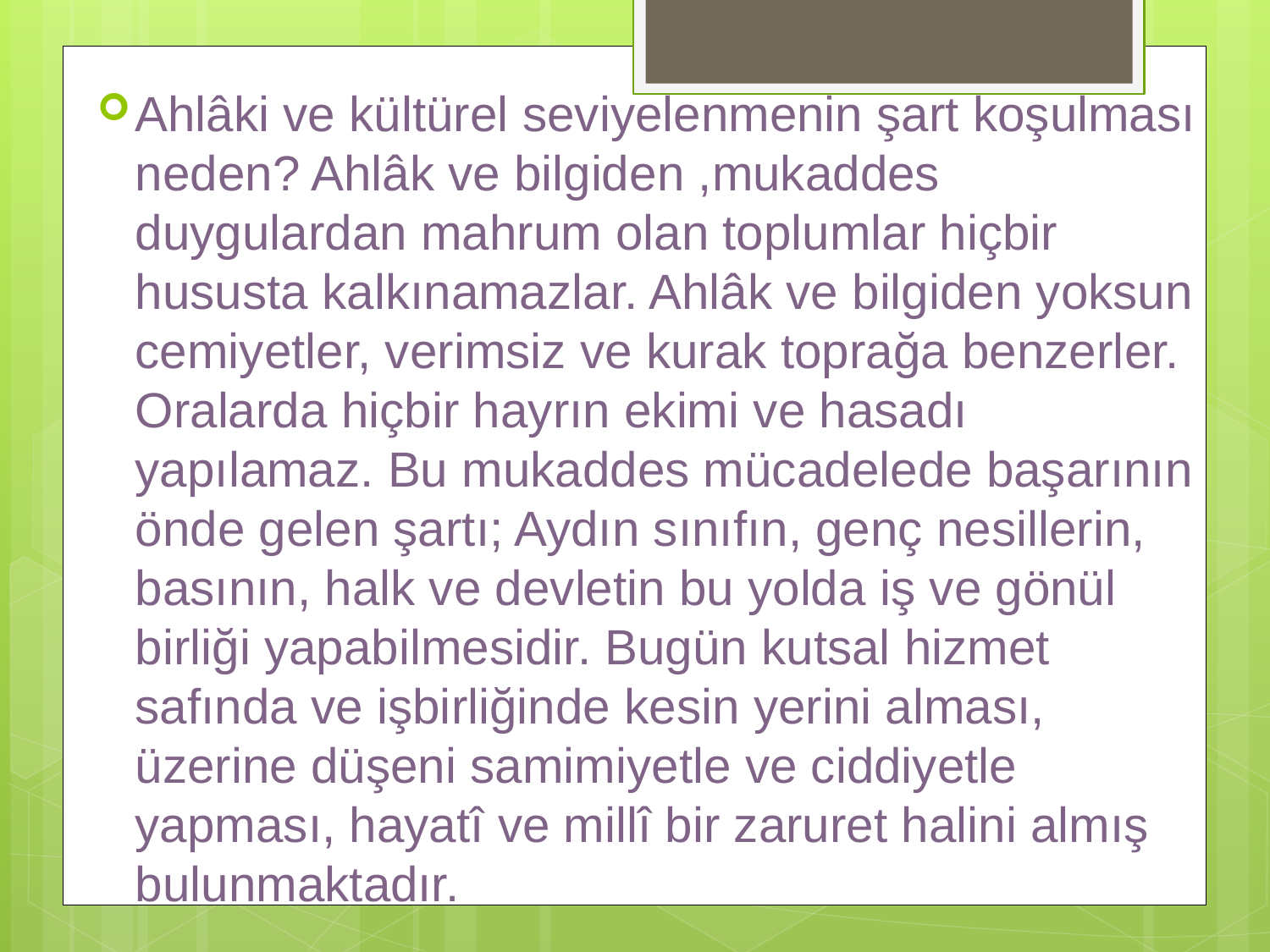

Ahlâki ve kültürel seviyelenmenin şart koşulması neden? Ahlâk ve bilgiden ,mukaddes duygulardan mahrum olan toplumlar hiçbir hususta kalkınamazlar. Ahlâk ve bilgiden yoksun cemiyetler, verimsiz ve kurak toprağa benzerler. Oralarda hiçbir hayrın ekimi ve hasadı yapılamaz. Bu mukaddes mücadelede başarının önde gelen şartı; Aydın sınıfın, genç nesillerin, basının, halk ve devletin bu yolda iş ve gönül birliği yapabilmesidir. Bugün kutsal hizmet safında ve işbirliğinde kesin yerini alması, üzerine düşeni samimiyetle ve ciddiyetle yapması, hayatî ve millî bir zaruret halini almış bulunmaktadır.